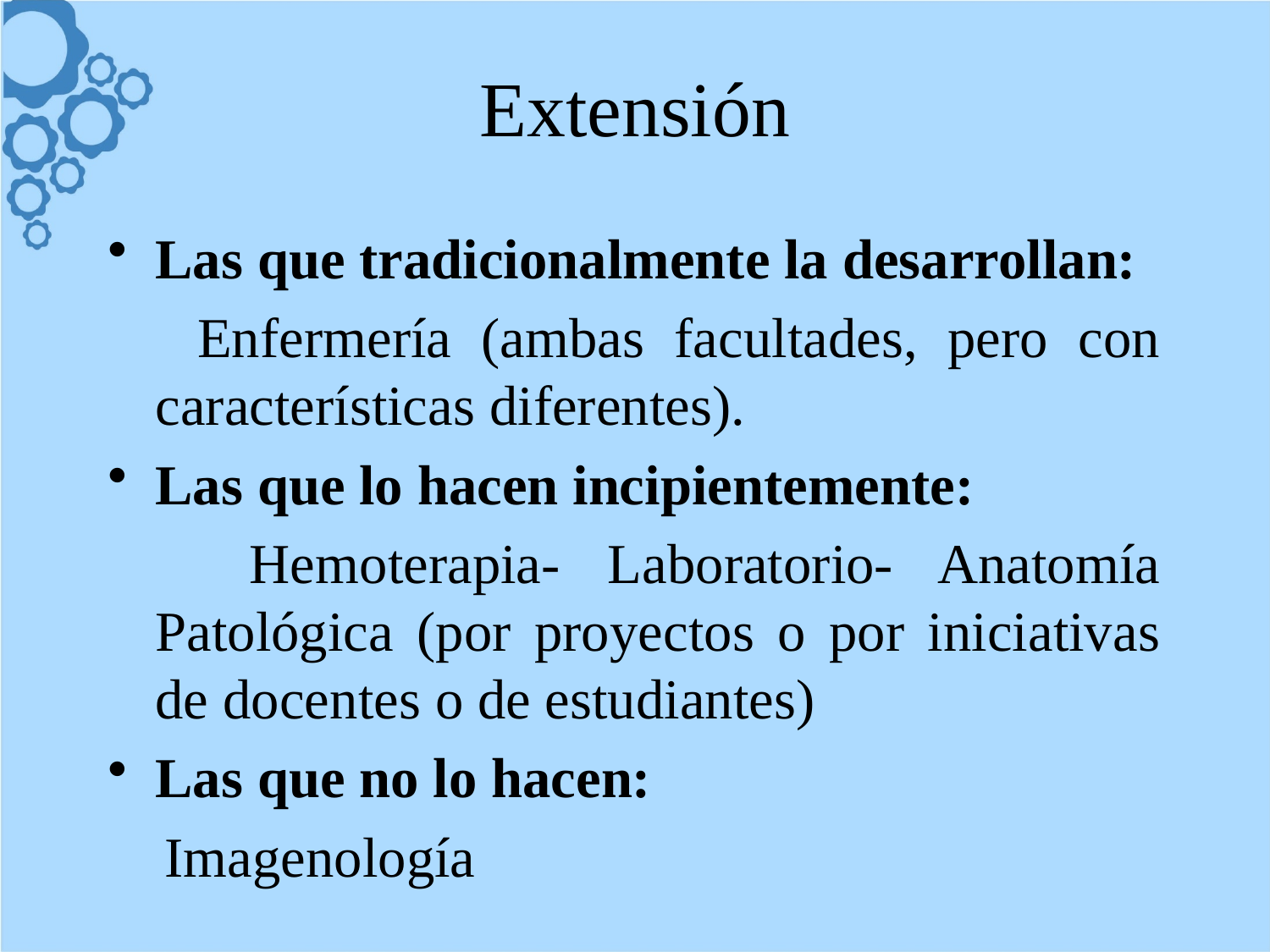

# Extensión
Las que tradicionalmente la desarrollan:
   Enfermería (ambas facultades, pero con características diferentes).
Las que lo hacen incipientemente:
   Hemoterapia- Laboratorio- Anatomía Patológica (por proyectos o por iniciativas de docentes o de estudiantes)
Las que no lo hacen:
    Imagenología